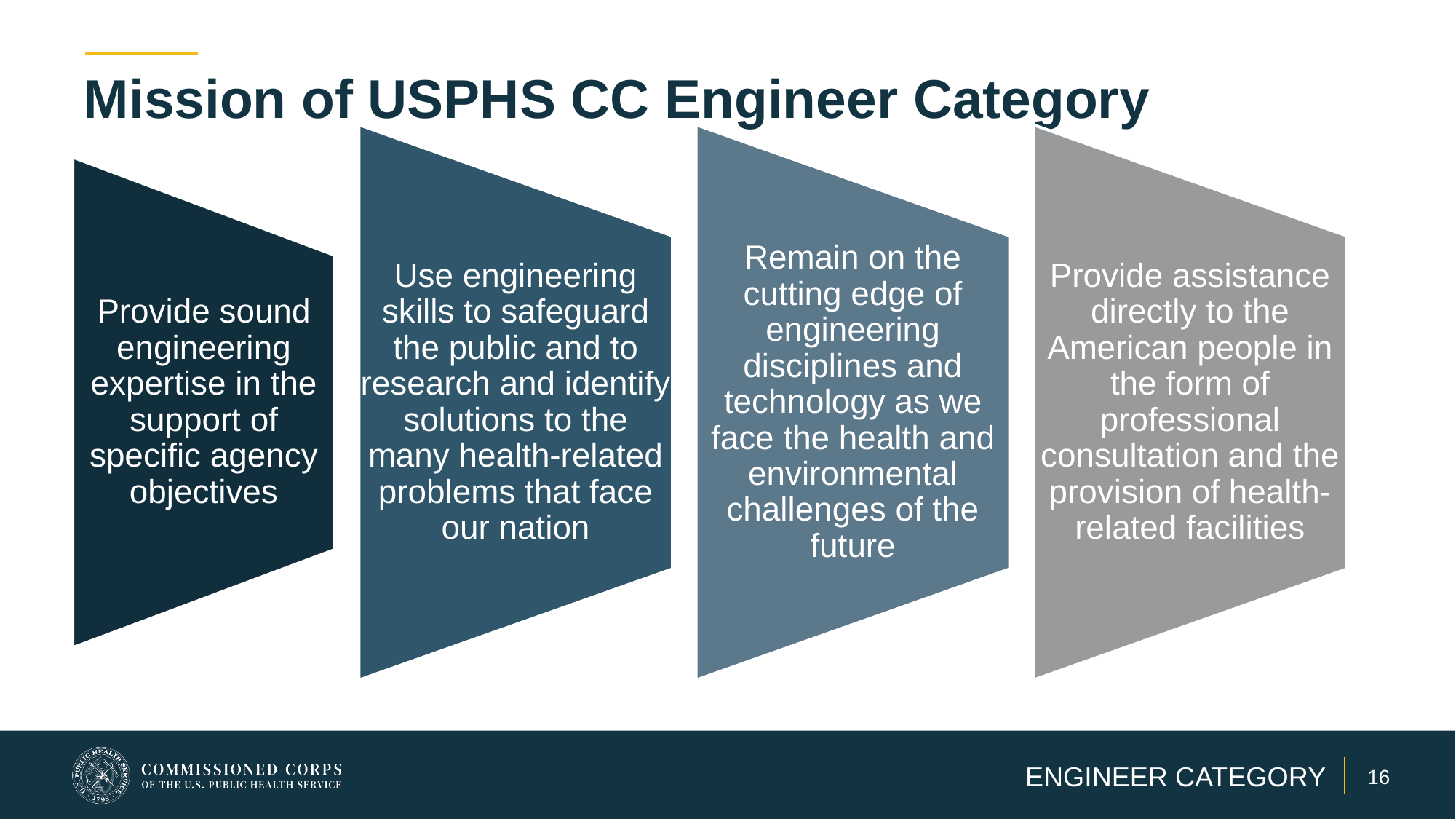

# Mission of USPHS CC Engineer Category
Provide sound engineering expertise in the support of specific agency objectives
Use engineering skills to safeguard the public and to research and identify solutions to the many health-related problems that face our nation
Remain on the cutting edge of engineering disciplines and technology as we face the health and environmental challenges of the future
Provide assistance directly to the American people in the form of professional consultation and the provision of health-related facilities
ENGINEER CATEGORY